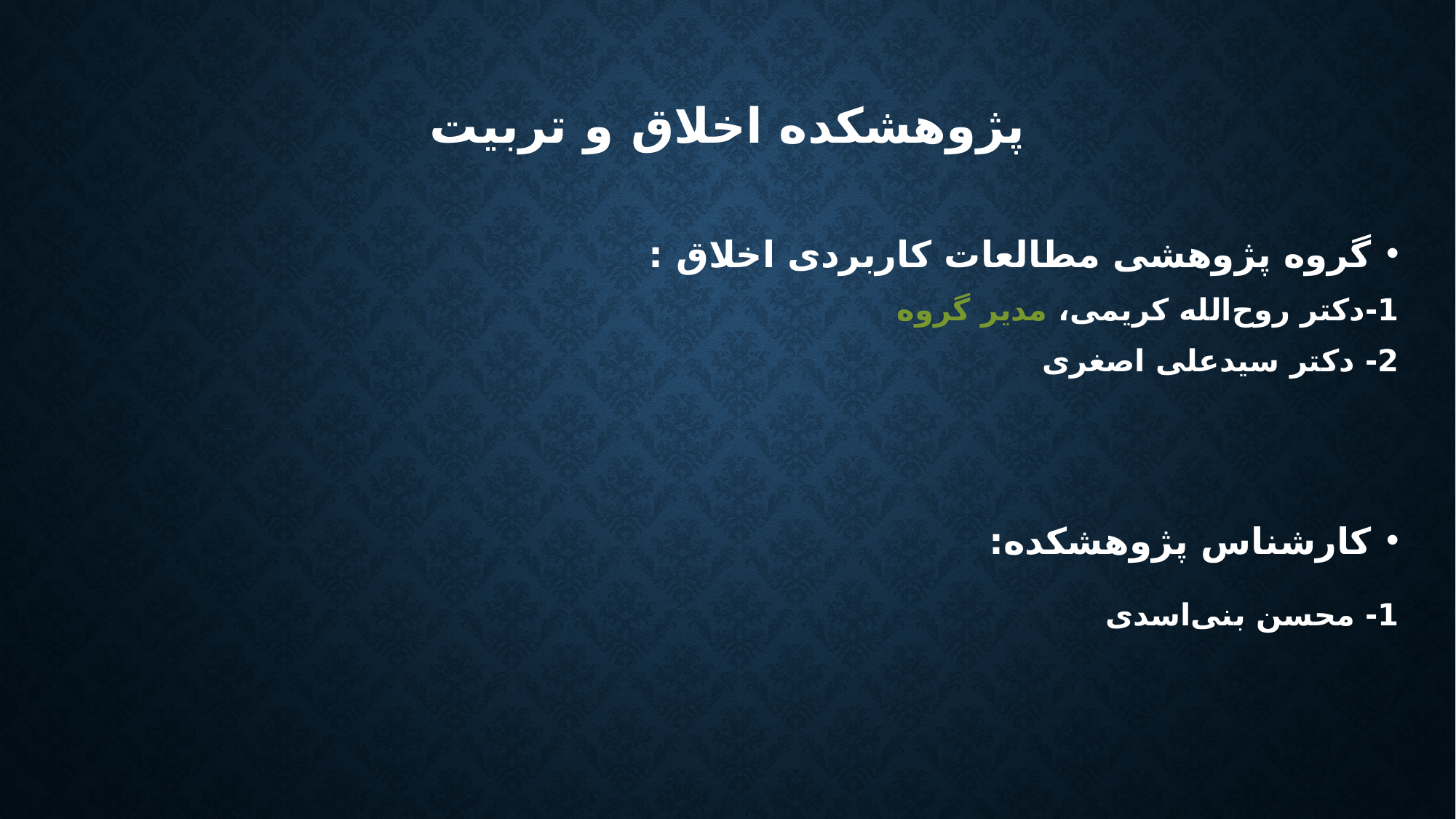

# پژوهشکده اخلاق و تربیت
گروه پژوهشی مطالعات کاربردی اخلاق :
1-دکتر روح‌الله کریمی، مدیر گروه
2- دکتر سیدعلی اصغری

کارشناس پژوهشکده:
1- محسن ‌بنی‌اسدی